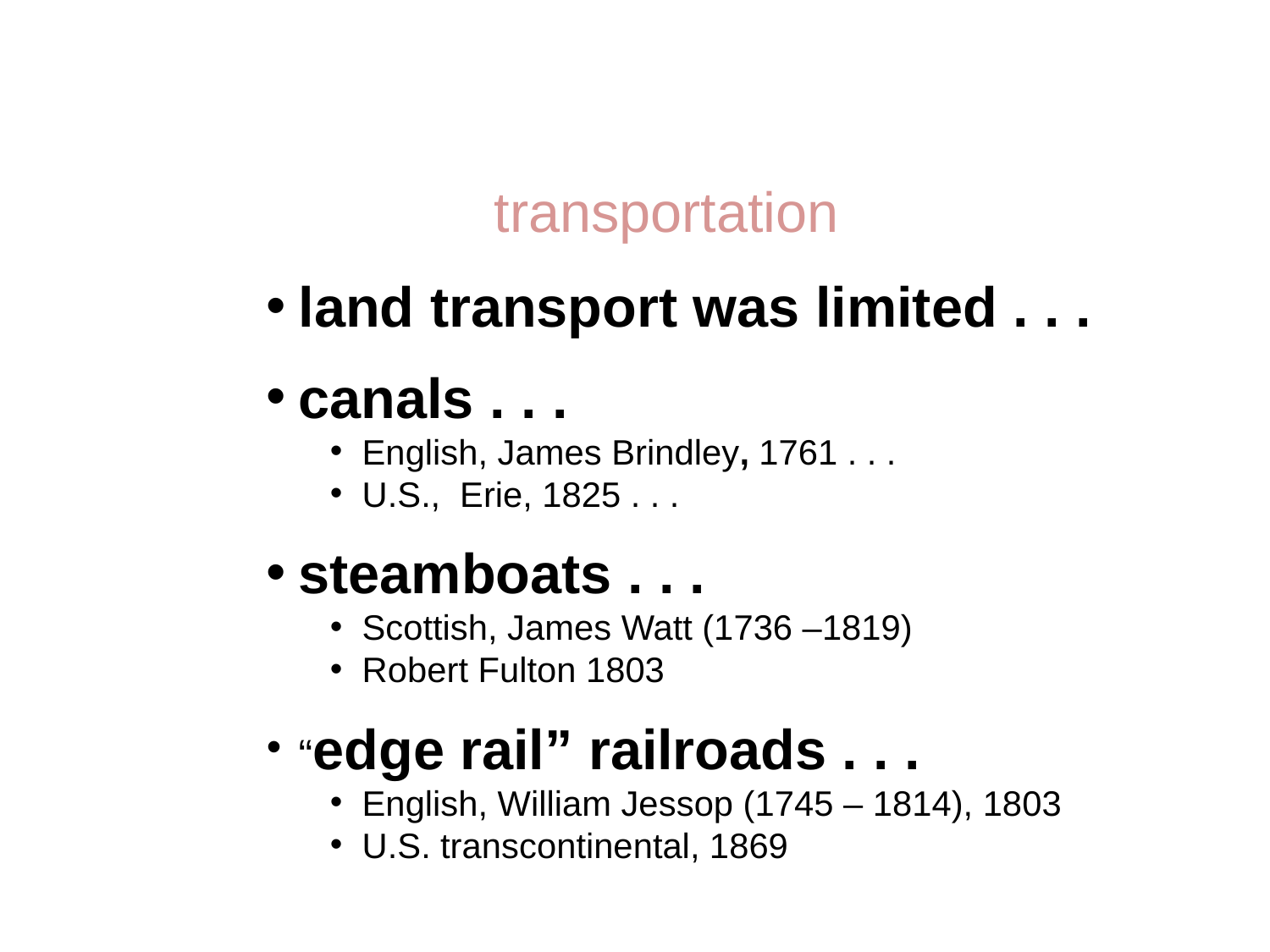

transportation

land transport was limited . . .

canals . . .
English, James Brindley, 1761 . . .
U.S.,  Erie, 1825 . . .

steamboats . . .
Scottish, James Watt (1736 –1819)
Robert Fulton 1803

“edge rail” railroads . . .
English, William Jessop (1745 – 1814), 1803
U.S. transcontinental, 1869